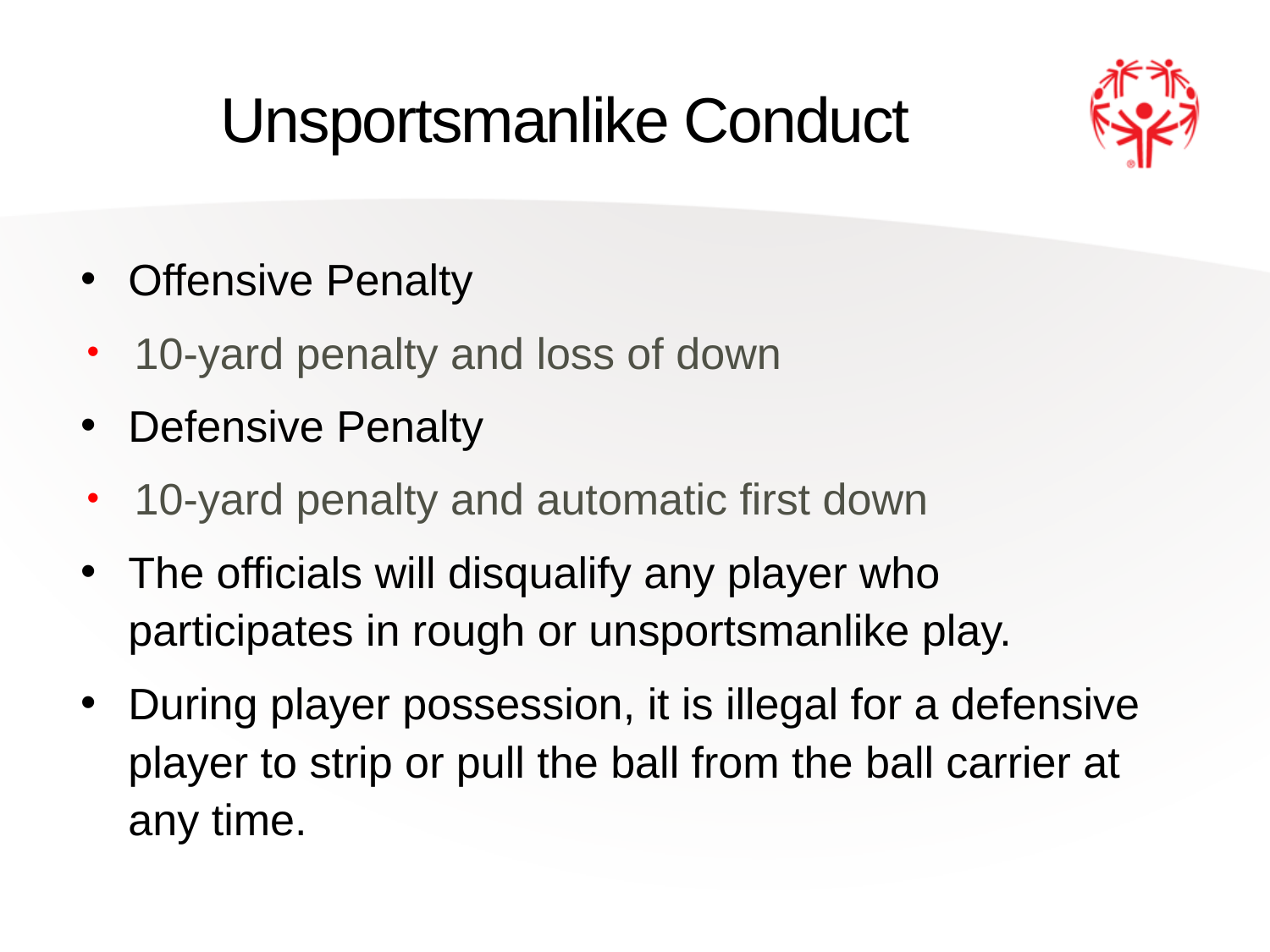

# Unsportsmanlike Conduct
Offensive Penalty
10-yard penalty and loss of down
Defensive Penalty
10-yard penalty and automatic first down
The officials will disqualify any player who participates in rough or unsportsmanlike play.
During player possession, it is illegal for a defensive player to strip or pull the ball from the ball carrier at any time.